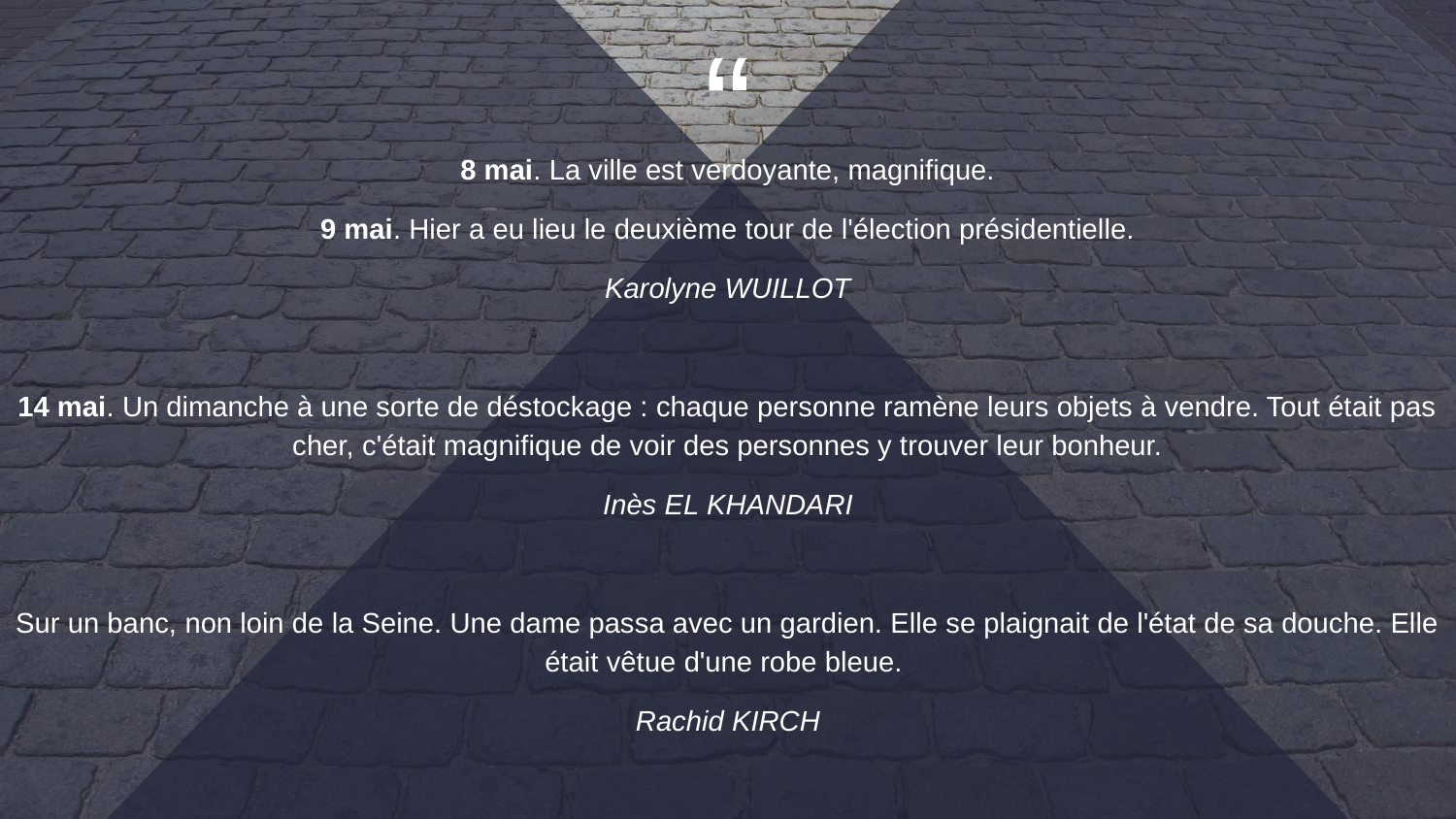

8 mai. La ville est verdoyante, magnifique.
9 mai. Hier a eu lieu le deuxième tour de l'élection présidentielle.
Karolyne WUILLOT

14 mai. Un dimanche à une sorte de déstockage : chaque personne ramène leurs objets à vendre. Tout était pas cher, c'était magnifique de voir des personnes y trouver leur bonheur.
Inès EL KHANDARI

Sur un banc, non loin de la Seine. Une dame passa avec un gardien. Elle se plaignait de l'état de sa douche. Elle était vêtue d'une robe bleue.
Rachid KIRCH